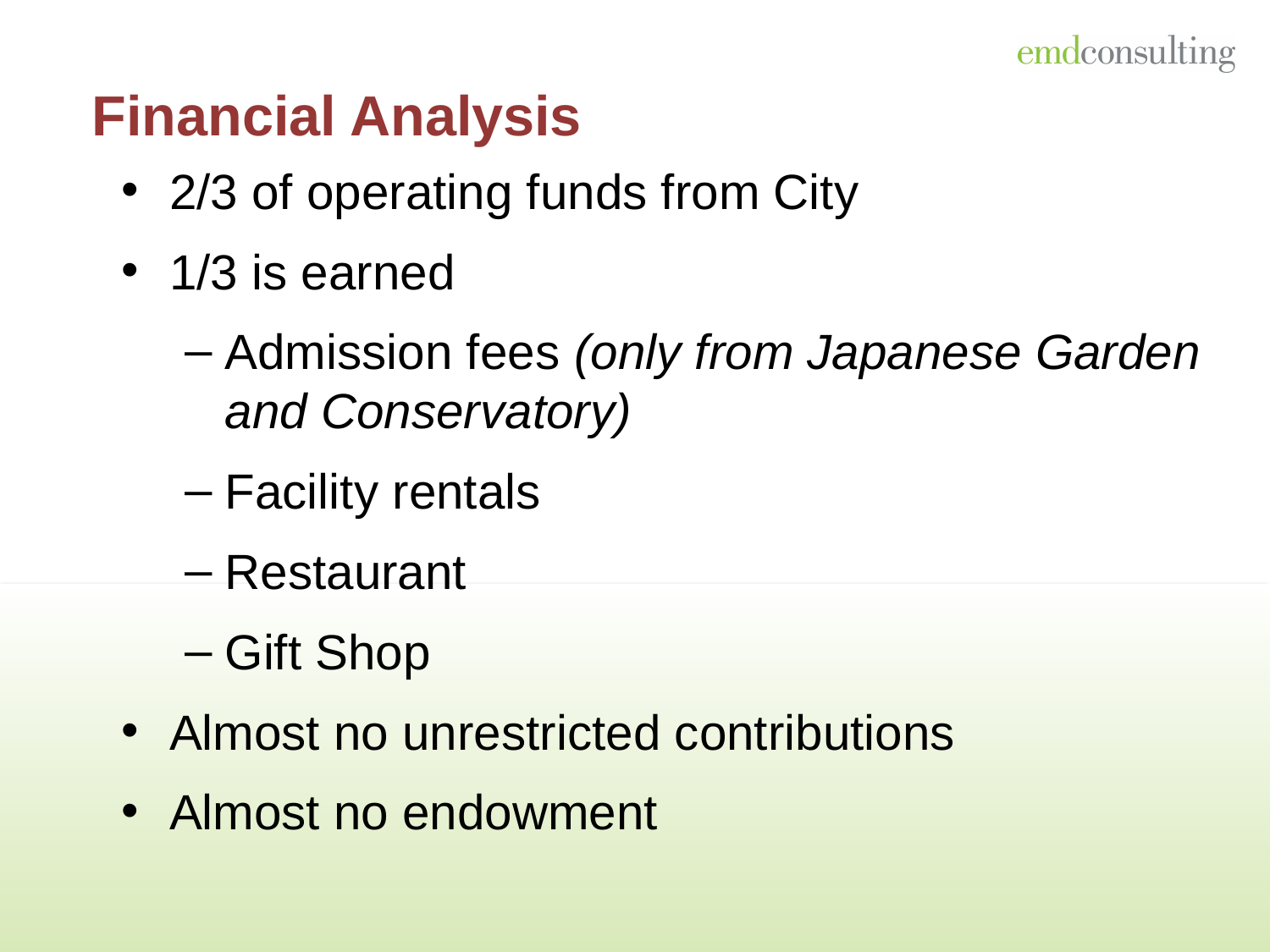

# Financial Analysis
2/3 of operating funds from City
1/3 is earned
Admission fees (only from Japanese Garden and Conservatory)
Facility rentals
Restaurant
Gift Shop
Almost no unrestricted contributions
Almost no endowment